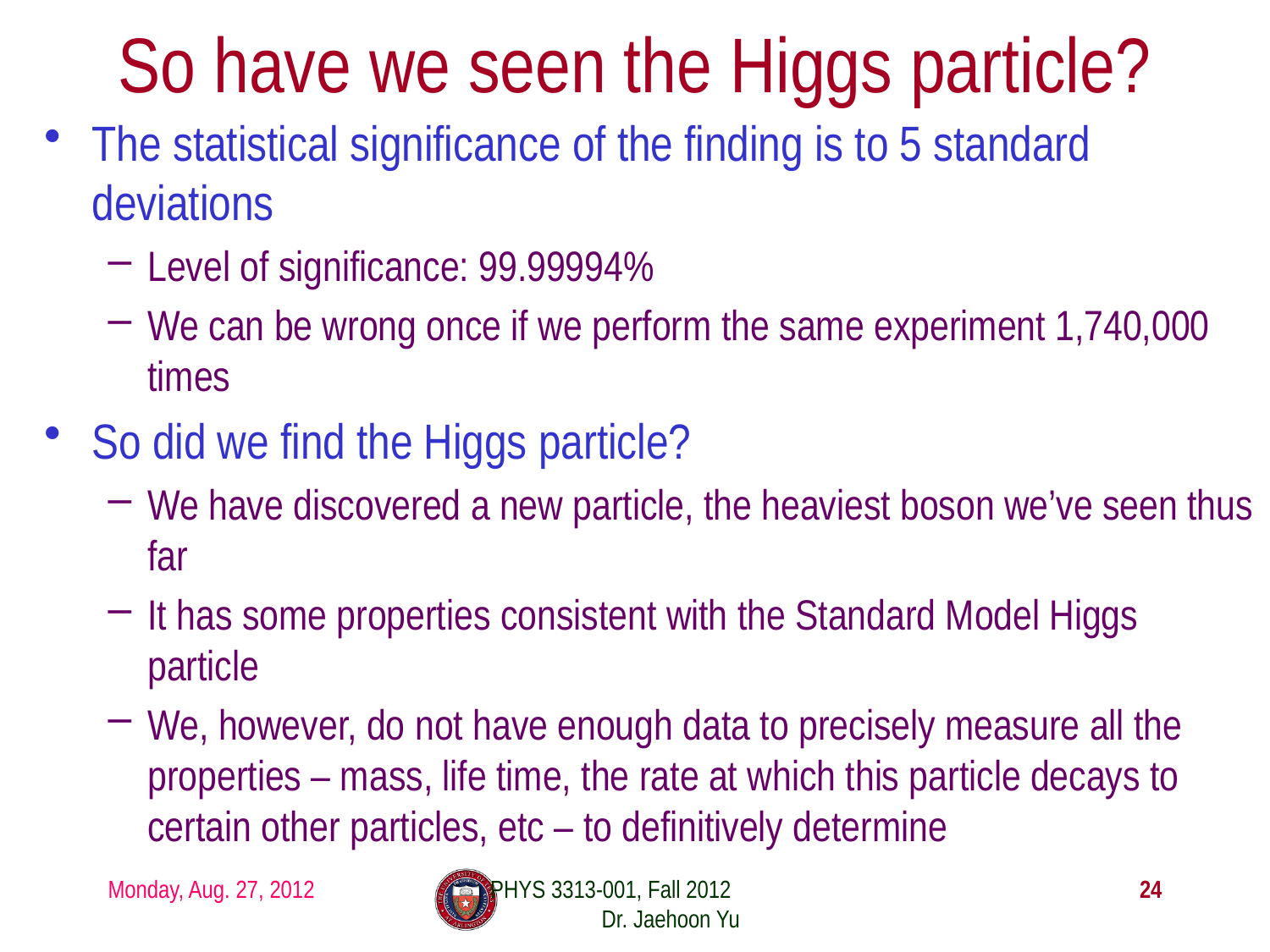

# So have we seen the Higgs particle?
The statistical significance of the finding is to 5 standard deviations
Level of significance: 99.99994%
We can be wrong once if we perform the same experiment 1,740,000 times
So did we find the Higgs particle?
We have discovered a new particle, the heaviest boson we’ve seen thus far
It has some properties consistent with the Standard Model Higgs particle
We, however, do not have enough data to precisely measure all the properties – mass, life time, the rate at which this particle decays to certain other particles, etc – to definitively determine
PHYS 3313-001, Fall 2012                      Dr. Jaehoon Yu
Monday, Aug. 27, 2012
24